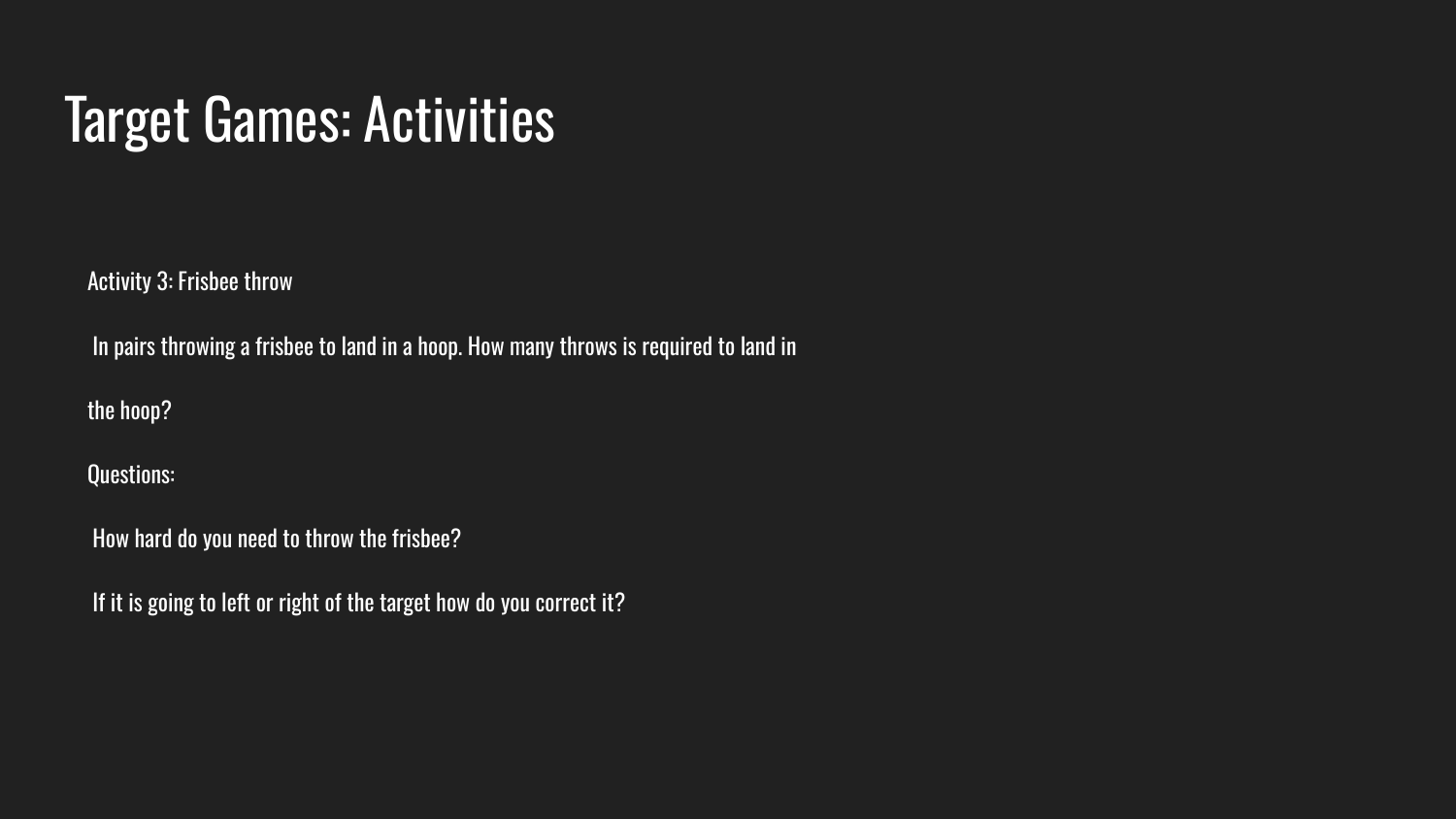

# Target Games: Activities
Activity 3: Frisbee throw

 In pairs throwing a frisbee to land in a hoop. How many throws is required to land in

the hoop?

Questions:

 How hard do you need to throw the frisbee?

 If it is going to left or right of the target how do you correct it?